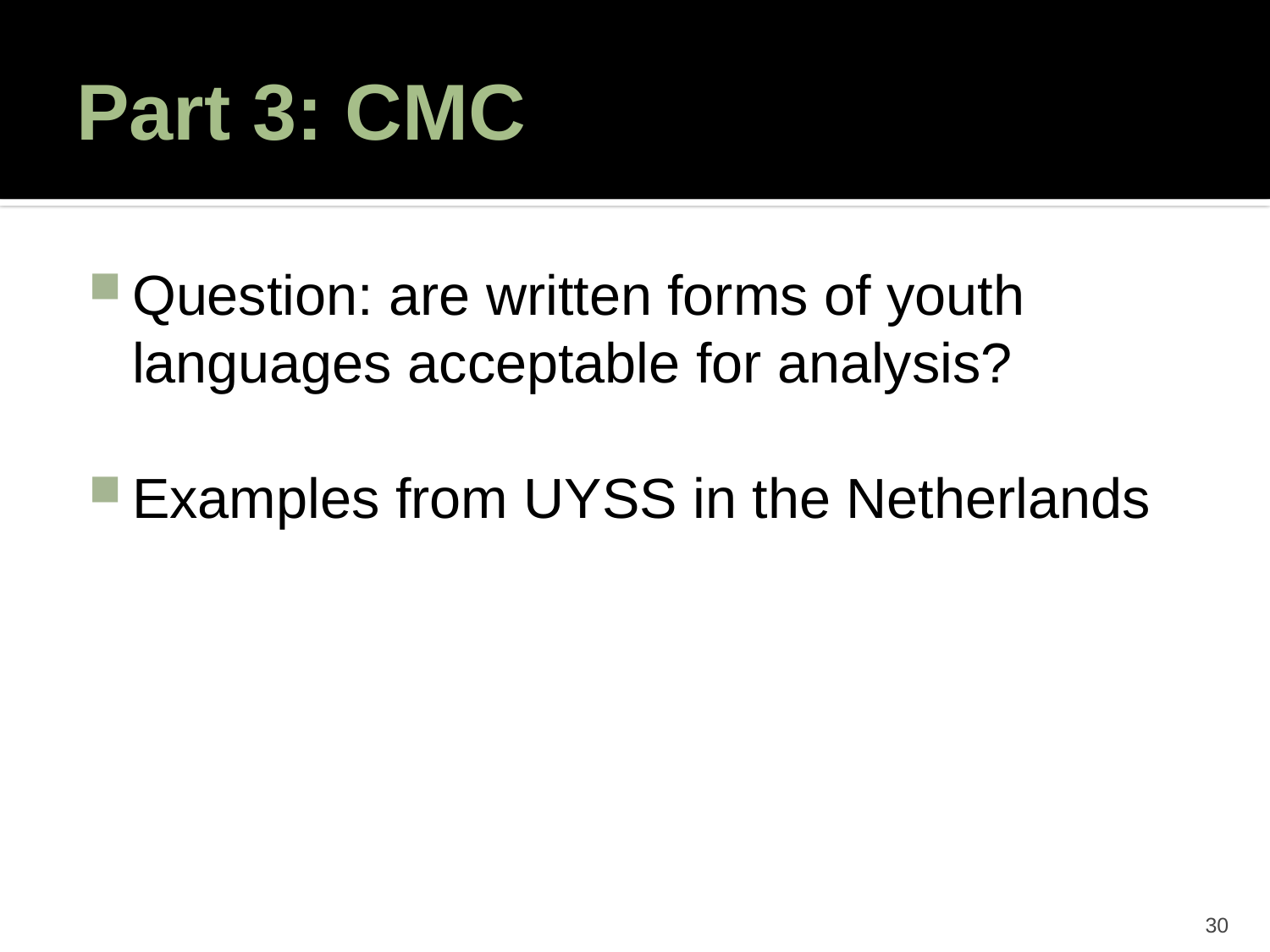

# Part 3: CMC
Question: are written forms of youth languages acceptable for analysis?

Examples from UYSS in the Netherlands

30